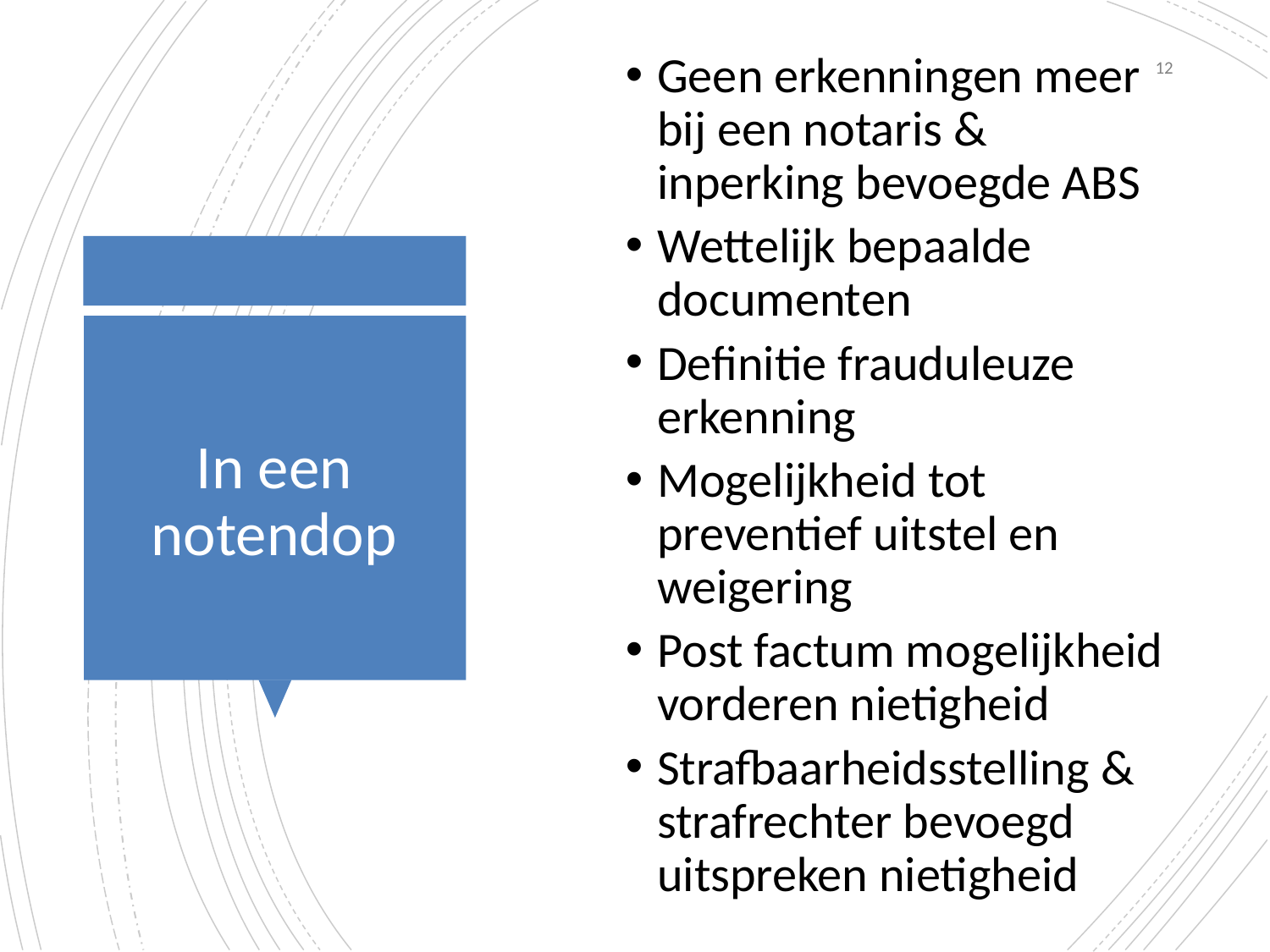

12
Geen erkenningen meer bij een notaris & inperking bevoegde ABS
Wettelijk bepaalde documenten
Definitie frauduleuze erkenning
Mogelijkheid tot preventief uitstel en weigering
Post factum mogelijkheid vorderen nietigheid
Strafbaarheidsstelling & strafrechter bevoegd uitspreken nietigheid

# In een notendop